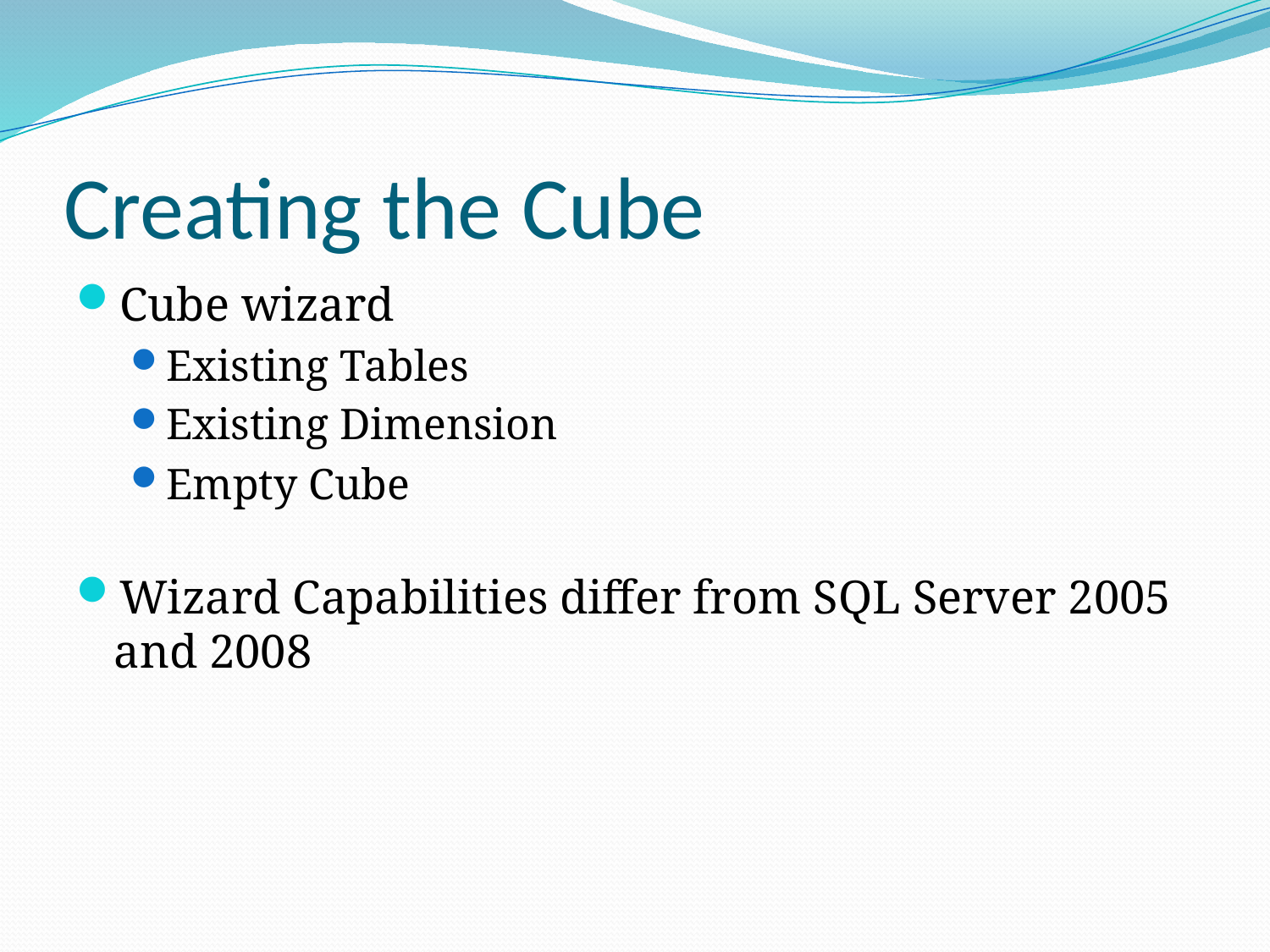

# Creating the Cube
Cube wizard
Existing Tables
Existing Dimension
Empty Cube
Wizard Capabilities differ from SQL Server 2005 and 2008